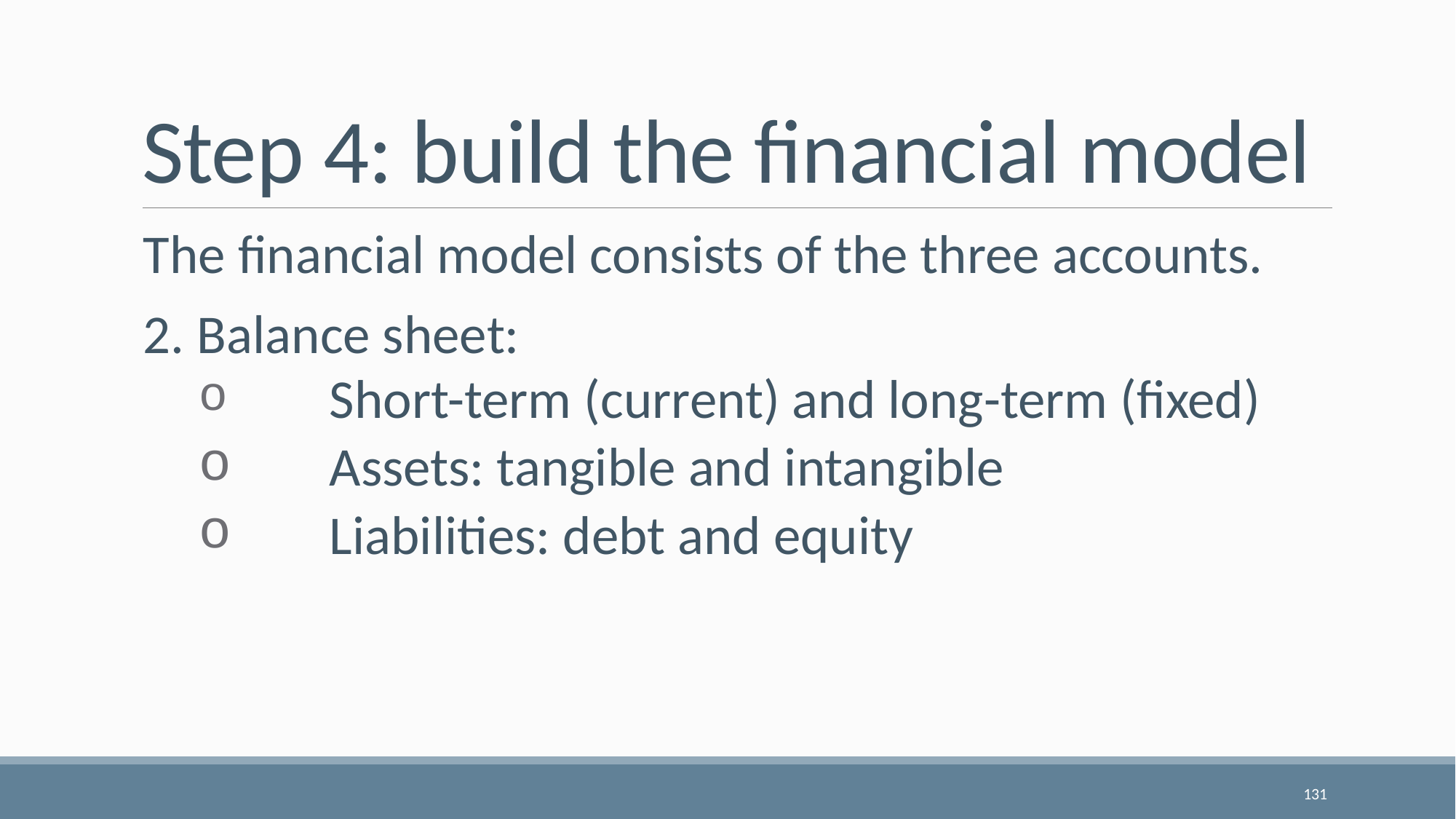

# Step 4: build the financial model
The financial model consists of the three accounts.
2. Balance sheet:
	Short-term (current) and long-term (fixed)
	Assets: tangible and intangible
	Liabilities: debt and equity
131